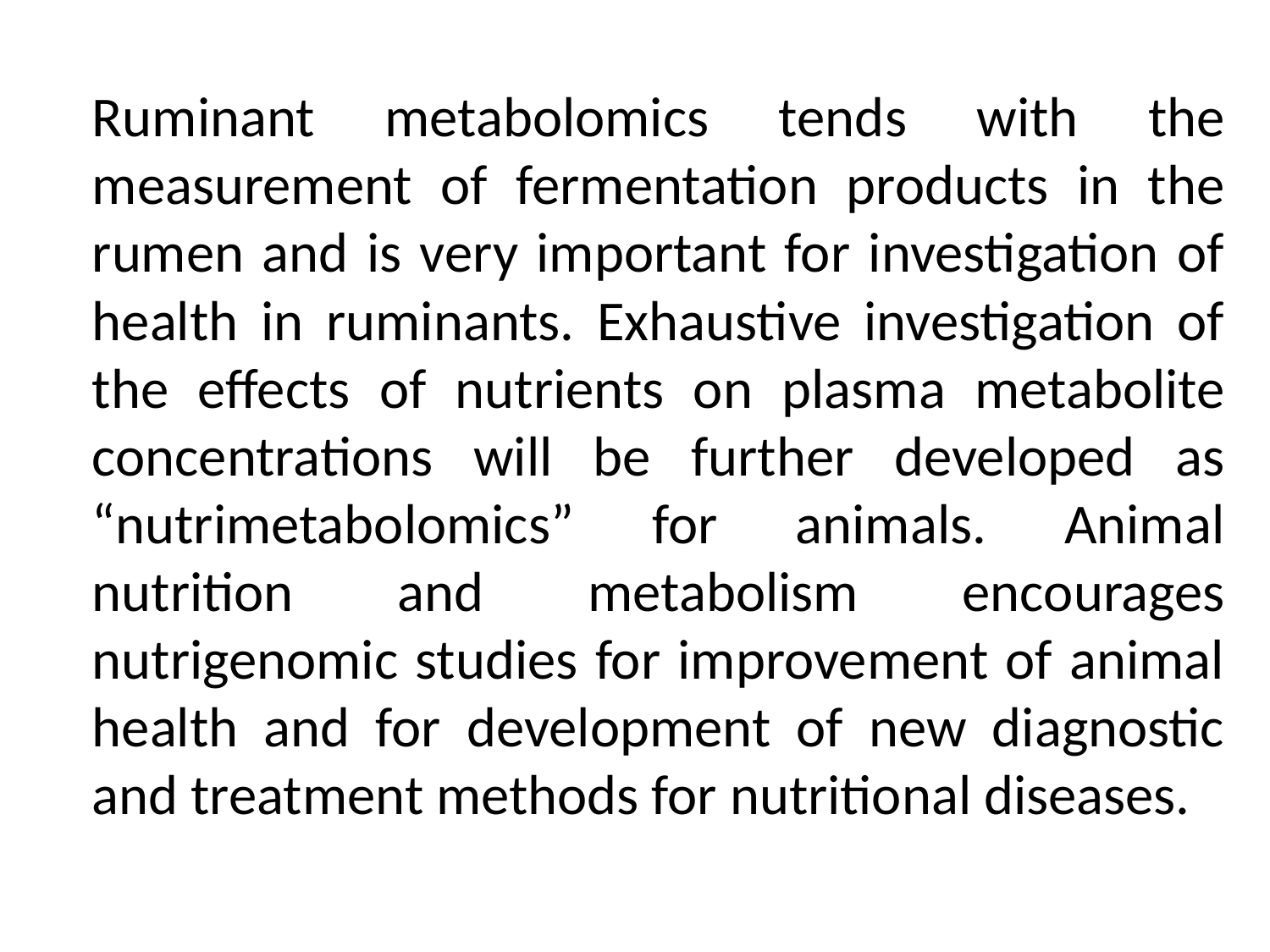

Ruminant metabolomics tends with the measurement of fermentation products in the rumen and is very important for investigation of health in ruminants. Exhaustive investigation of the effects of nutrients on plasma metabolite concentrations will be further developed as “nutrimetabolomics” for animals. Animal nutrition and metabolism encourages nutrigenomic studies for improvement of animal health and for development of new diagnostic and treatment methods for nutritional diseases.